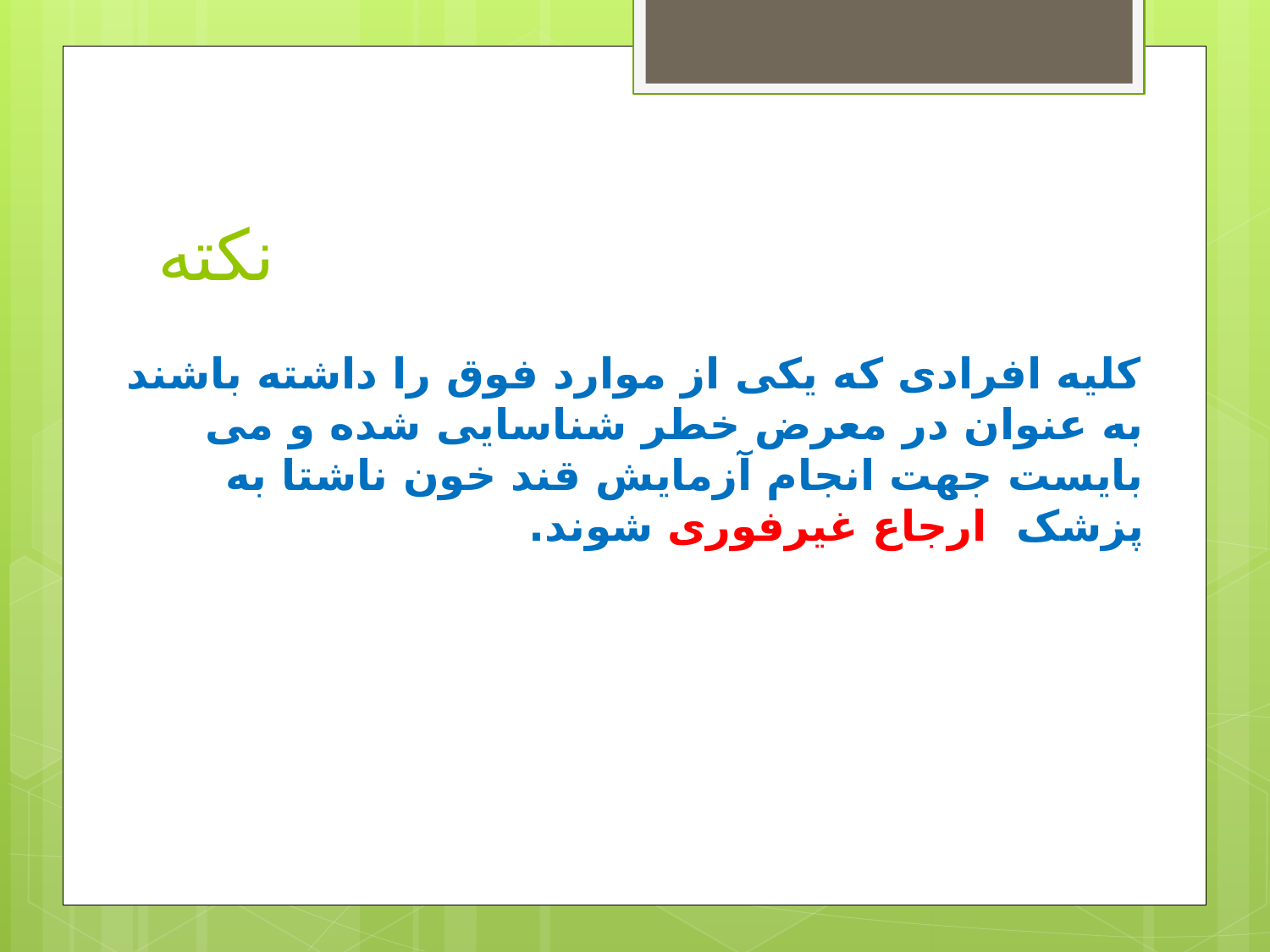

# نکته

کلیه افرادی که یکی از موارد فوق را داشته باشند به عنوان در معرض خطر شناسایی شده و می بایست جهت انجام آزمایش قند خون ناشتا به پزشک  ارجاع غیرفوری شوند.